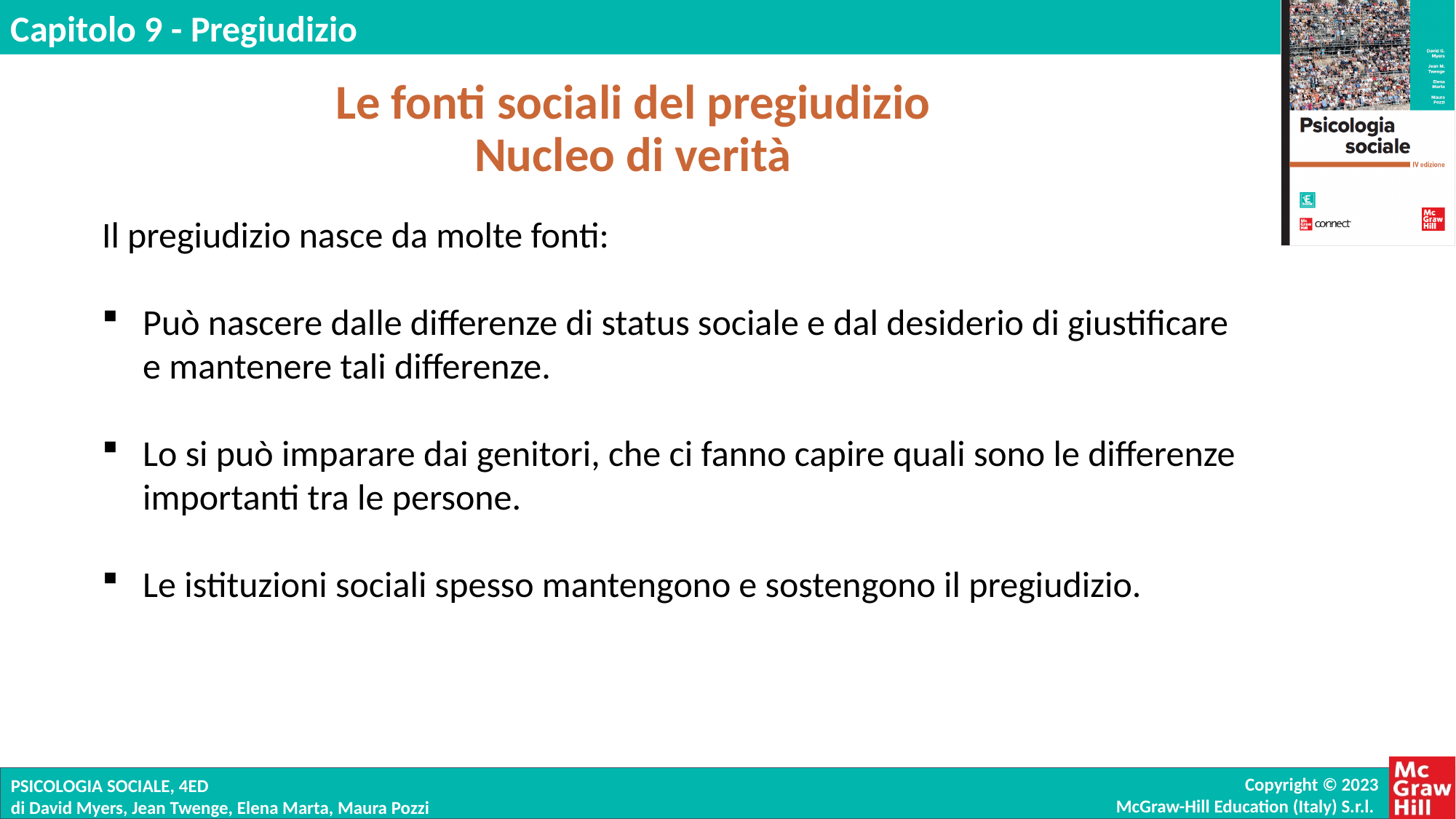

Le fonti sociali del pregiudizio
Nucleo di verità
Il pregiudizio nasce da molte fonti:
Può nascere dalle differenze di status sociale e dal desiderio di giustificare e mantenere tali differenze.
Lo si può imparare dai genitori, che ci fanno capire quali sono le differenze importanti tra le persone.
Le istituzioni sociali spesso mantengono e sostengono il pregiudizio.